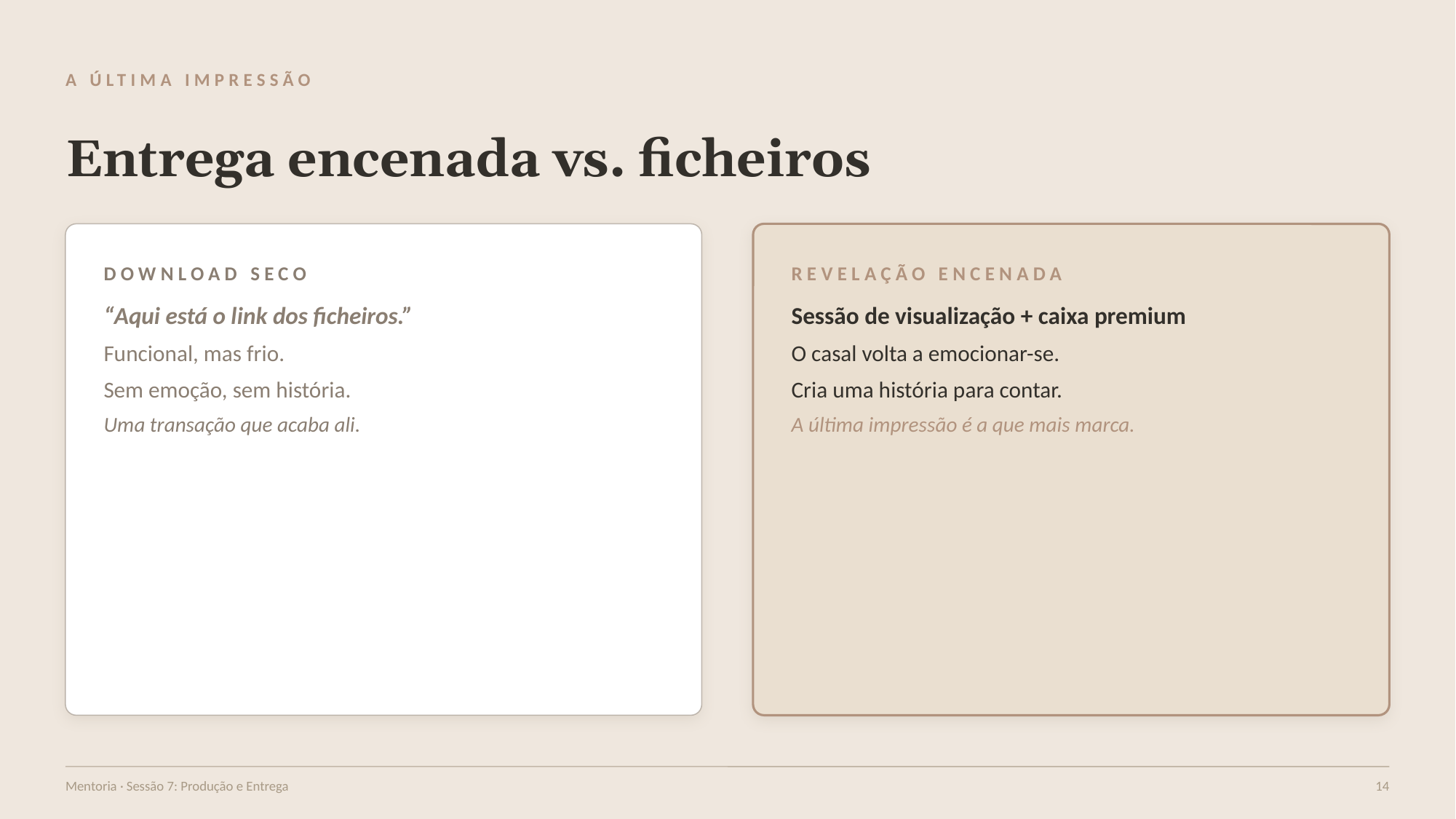

A ÚLTIMA IMPRESSÃO
Entrega encenada vs. ficheiros

DOWNLOAD SECO
REVELAÇÃO ENCENADA
“Aqui está o link dos ficheiros.”
Funcional, mas frio.
Sem emoção, sem história.
Uma transação que acaba ali.
Sessão de visualização + caixa premium
O casal volta a emocionar-se.
Cria uma história para contar.
A última impressão é a que mais marca.

Mentoria · Sessão 7: Produção e Entrega
14